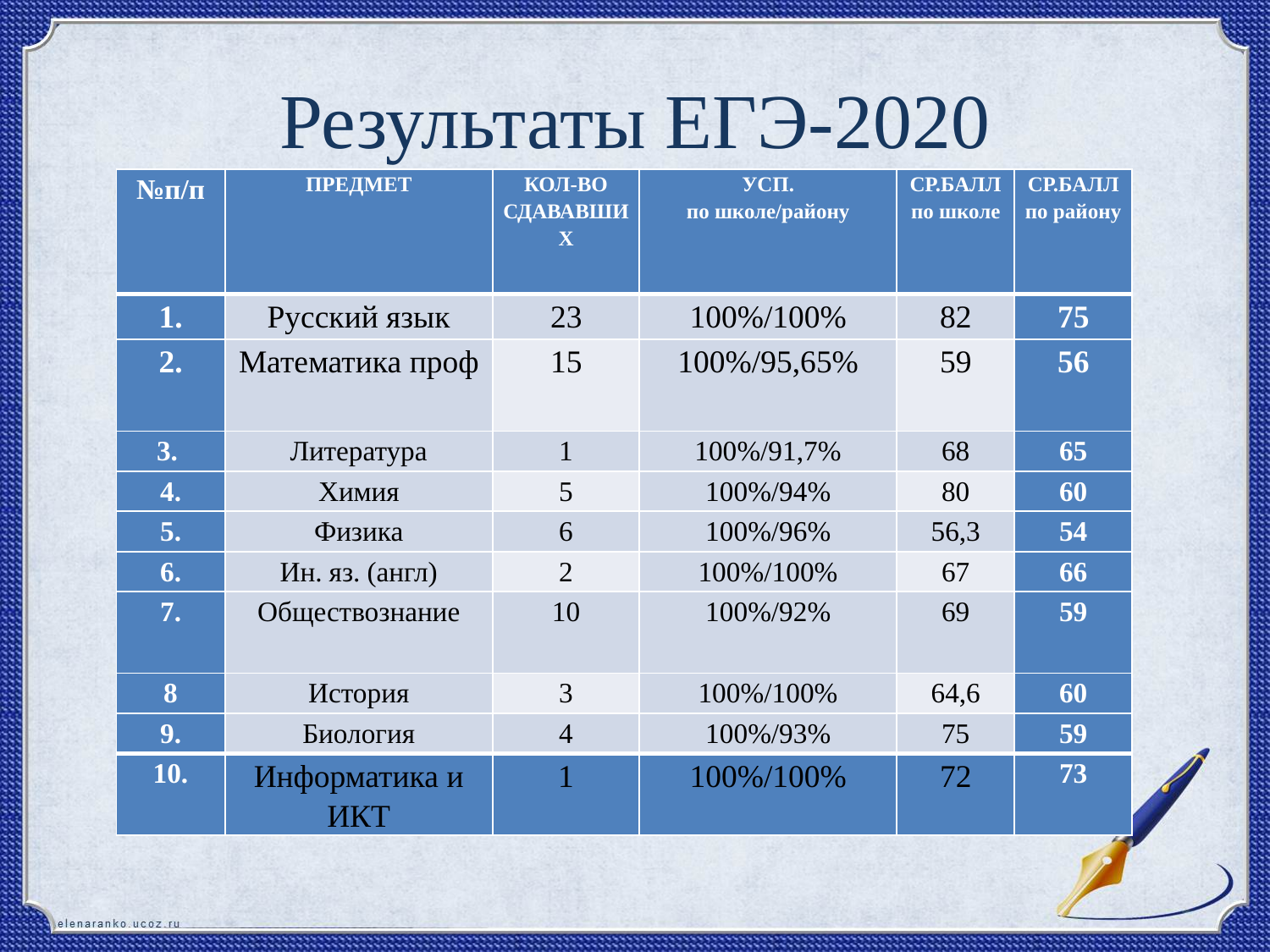

# Результаты ЕГЭ-2020
| №п/п | ПРЕДМЕТ | КОЛ-ВО СДАВАВШИХ | УСП. по школе/району | СР.БАЛЛ по школе | СР.БАЛЛ по району |
| --- | --- | --- | --- | --- | --- |
| 1. | Русский язык | 23 | 100%/100% | 82 | 75 |
| 2. | Математика проф | 15 | 100%/95,65% | 59 | 56 |
| 3. | Литература | 1 | 100%/91,7% | 68 | 65 |
| 4. | Химия | 5 | 100%/94% | 80 | 60 |
| 5. | Физика | 6 | 100%/96% | 56,3 | 54 |
| 6. | Ин. яз. (англ) | 2 | 100%/100% | 67 | 66 |
| 7. | Обществознание | 10 | 100%/92% | 69 | 59 |
| 8 | История | 3 | 100%/100% | 64,6 | 60 |
| 9. | Биология | 4 | 100%/93% | 75 | 59 |
| 10. | Информатика и ИКТ | 1 | 100%/100% | 72 | 73 |